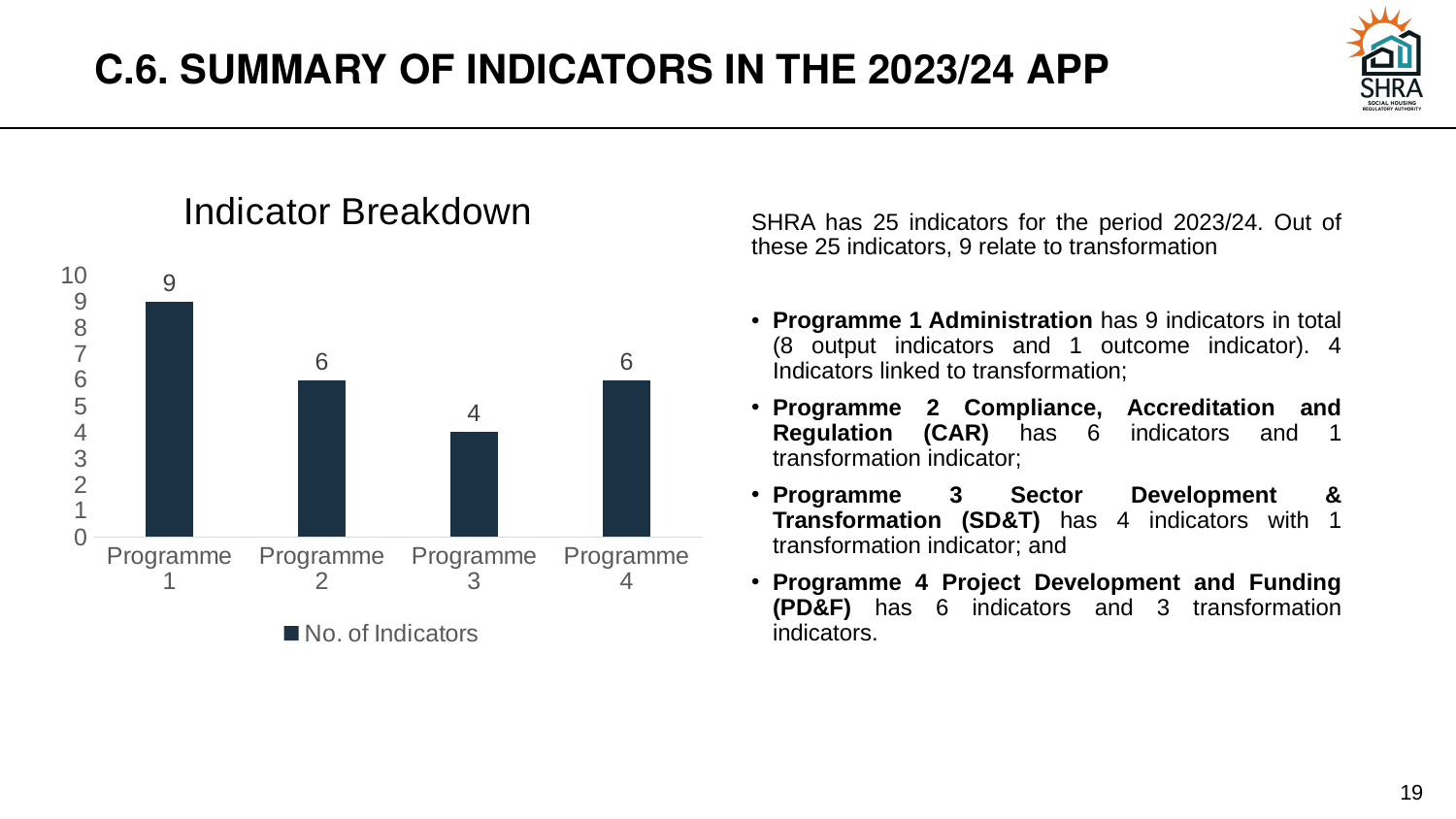

# C.6. SUMMARY OF INDICATORS IN THE 2023/24 APP

### Chart: Indicator Breakdown

| Category | No. of Indicators |
|---|---|
| Programme 1 | 9.0 |
| Programme 2 | 6.0 |
| Programme 3 | 4.0 |
| Programme 4 | 6.0 |
SHRA has 25 indicators for the period 2023/24. Out of these 25 indicators, 9 relate to transformation

Programme 1 Administration has 9 indicators in total (8 output indicators and 1 outcome indicator). 4 Indicators linked to transformation;
Programme 2 Compliance, Accreditation and Regulation (CAR) has 6 indicators and 1 transformation indicator;
Programme 3 Sector Development & Transformation (SD&T) has 4 indicators with 1 transformation indicator; and
Programme 4 Project Development and Funding (PD&F) has 6 indicators and 3 transformation indicators.